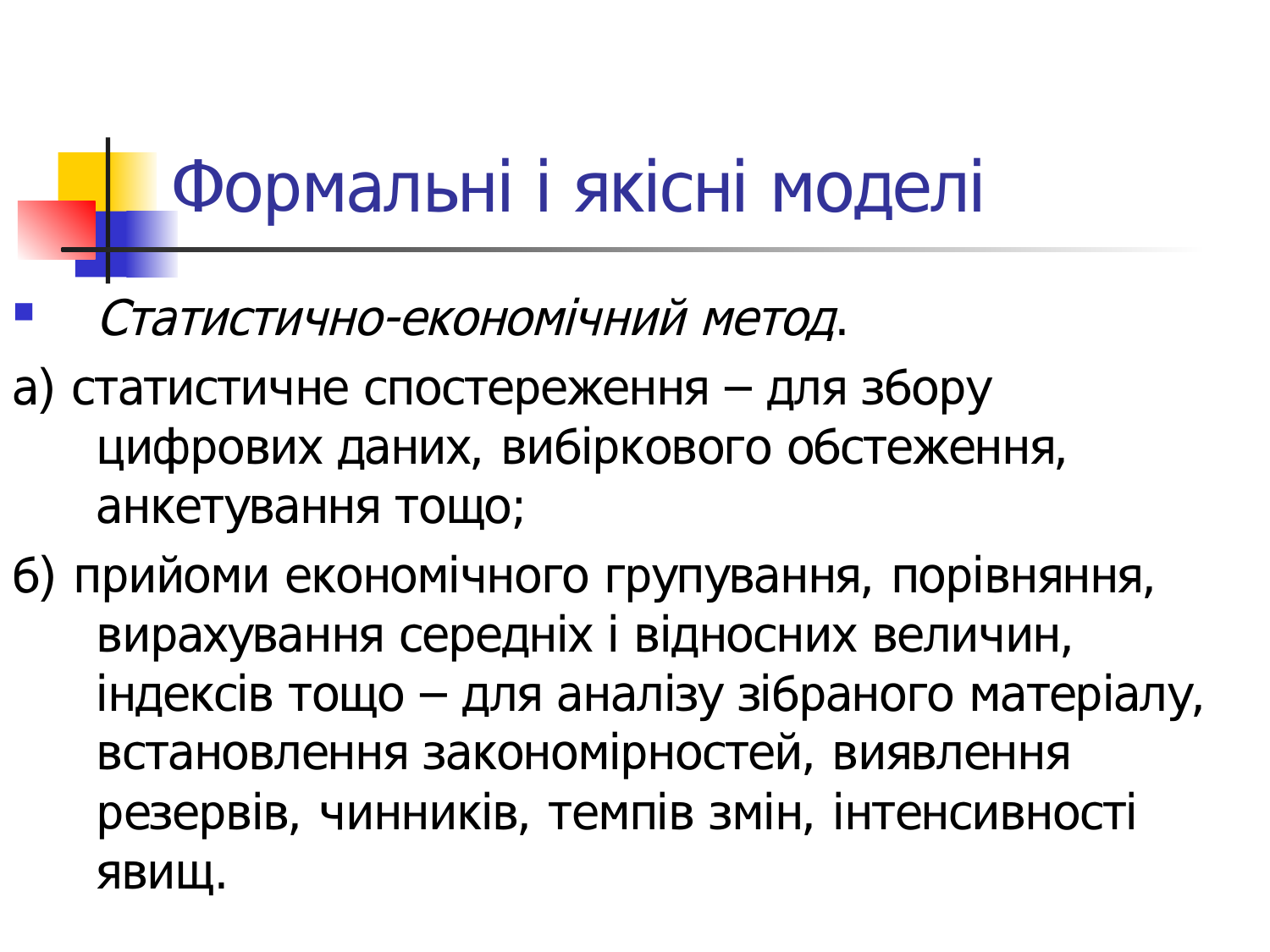

# Формальні і якісні моделі
Статистично-економічний метод.
а) статистичне спостереження – для збору цифрових даних, вибіркового обстеження, анкетування тощо;
б) прийоми економічного групування, порівняння, вирахування середніх і відносних величин, індексів тощо – для аналізу зібраного матеріалу, встановлення закономірностей, виявлення резервів, чинників, темпів змін, інтенсивності явищ.